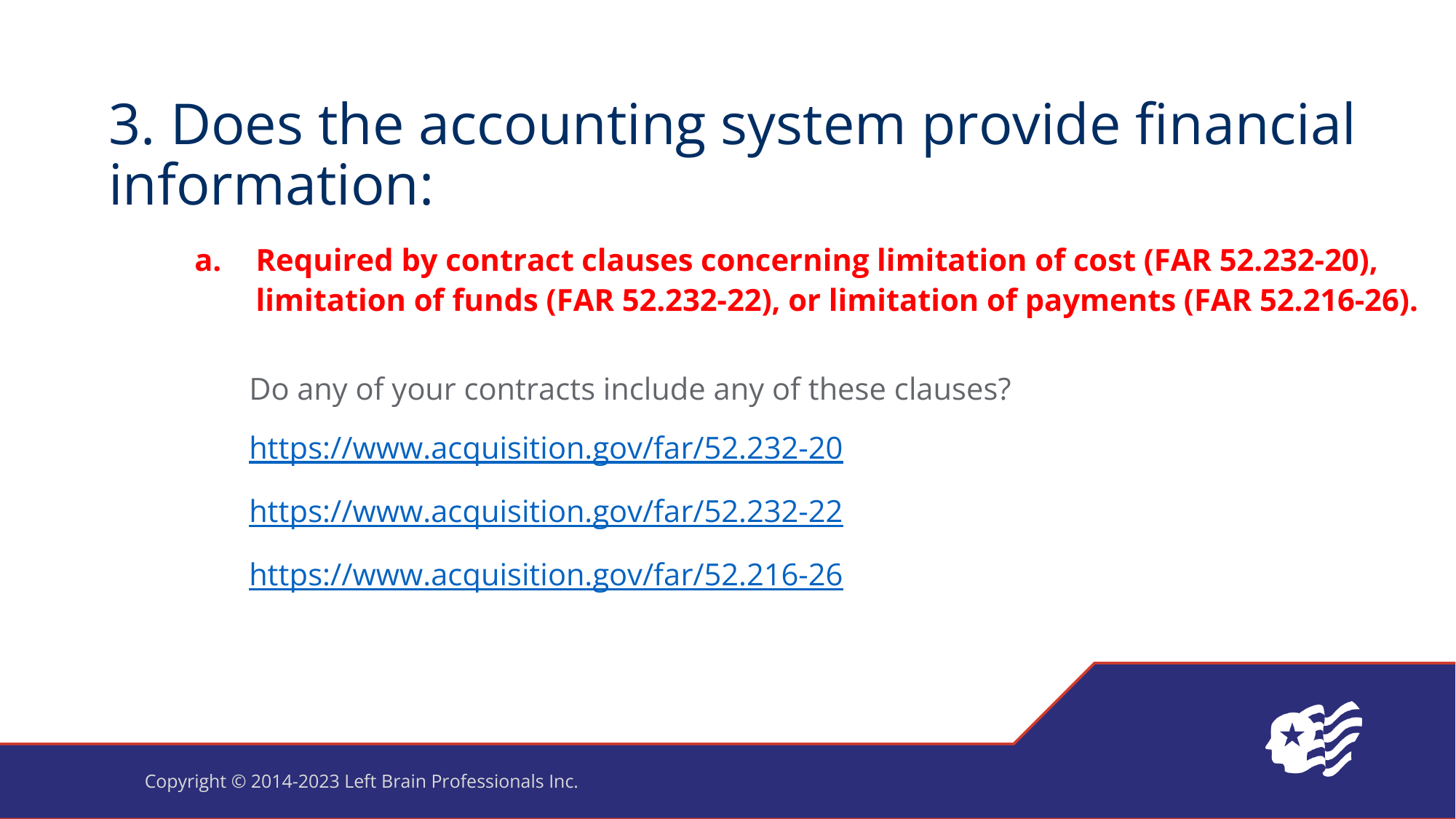

# 3. Does the accounting system provide financial information:
Required by contract clauses concerning limitation of cost (FAR 52.232-20), limitation of funds (FAR 52.232-22), or limitation of payments (FAR 52.216-26).

Do any of your contracts include any of these clauses?
https://www.acquisition.gov/far/52.232-20
https://www.acquisition.gov/far/52.232-22
https://www.acquisition.gov/far/52.216-26